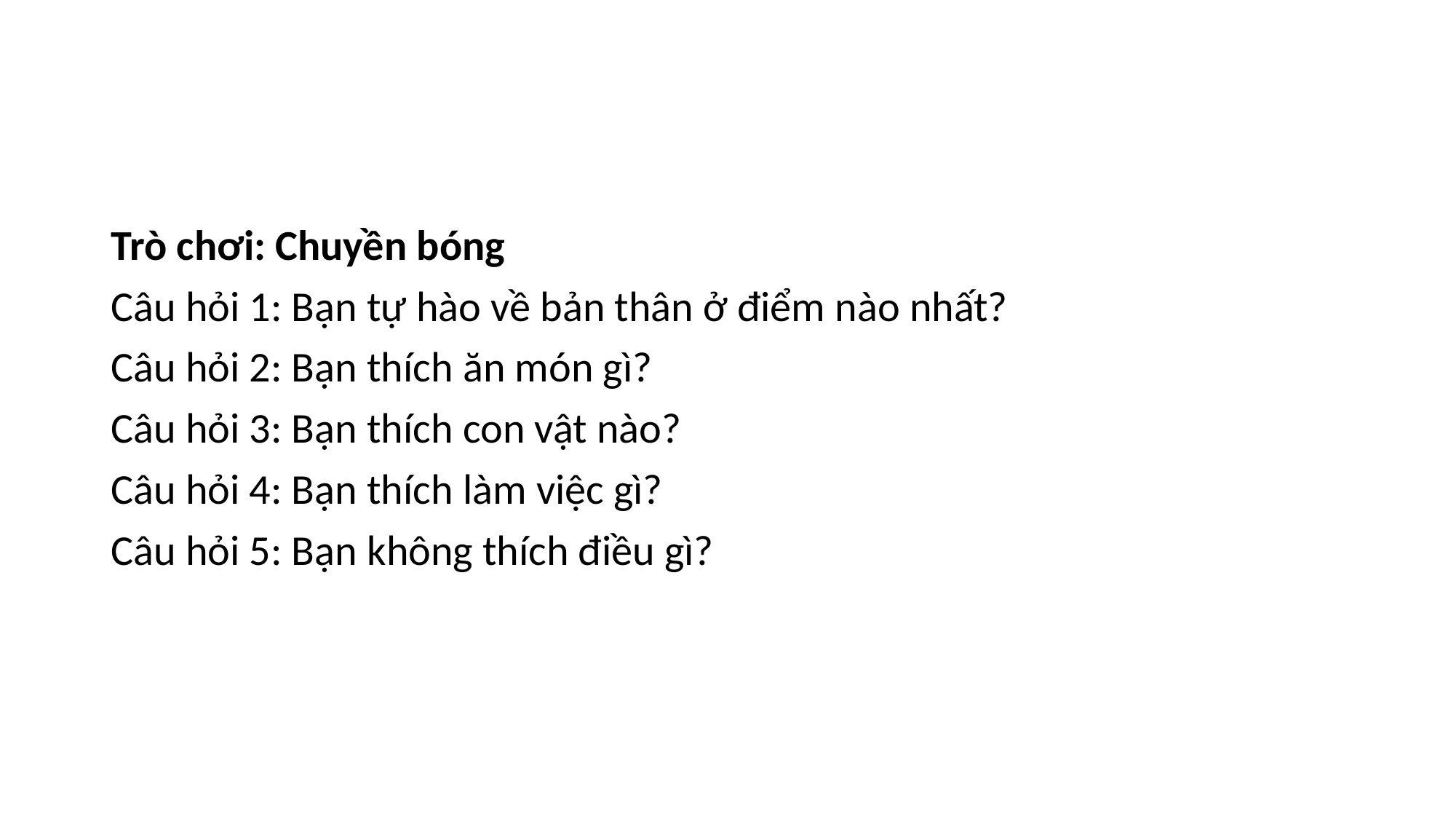

#
Trò chơi: Chuyền bóng
Câu hỏi 1: Bạn tự hào về bản thân ở điểm nào nhất?
Câu hỏi 2: Bạn thích ăn món gì?
Câu hỏi 3: Bạn thích con vật nào?
Câu hỏi 4: Bạn thích làm việc gì?
Câu hỏi 5: Bạn không thích điều gì?